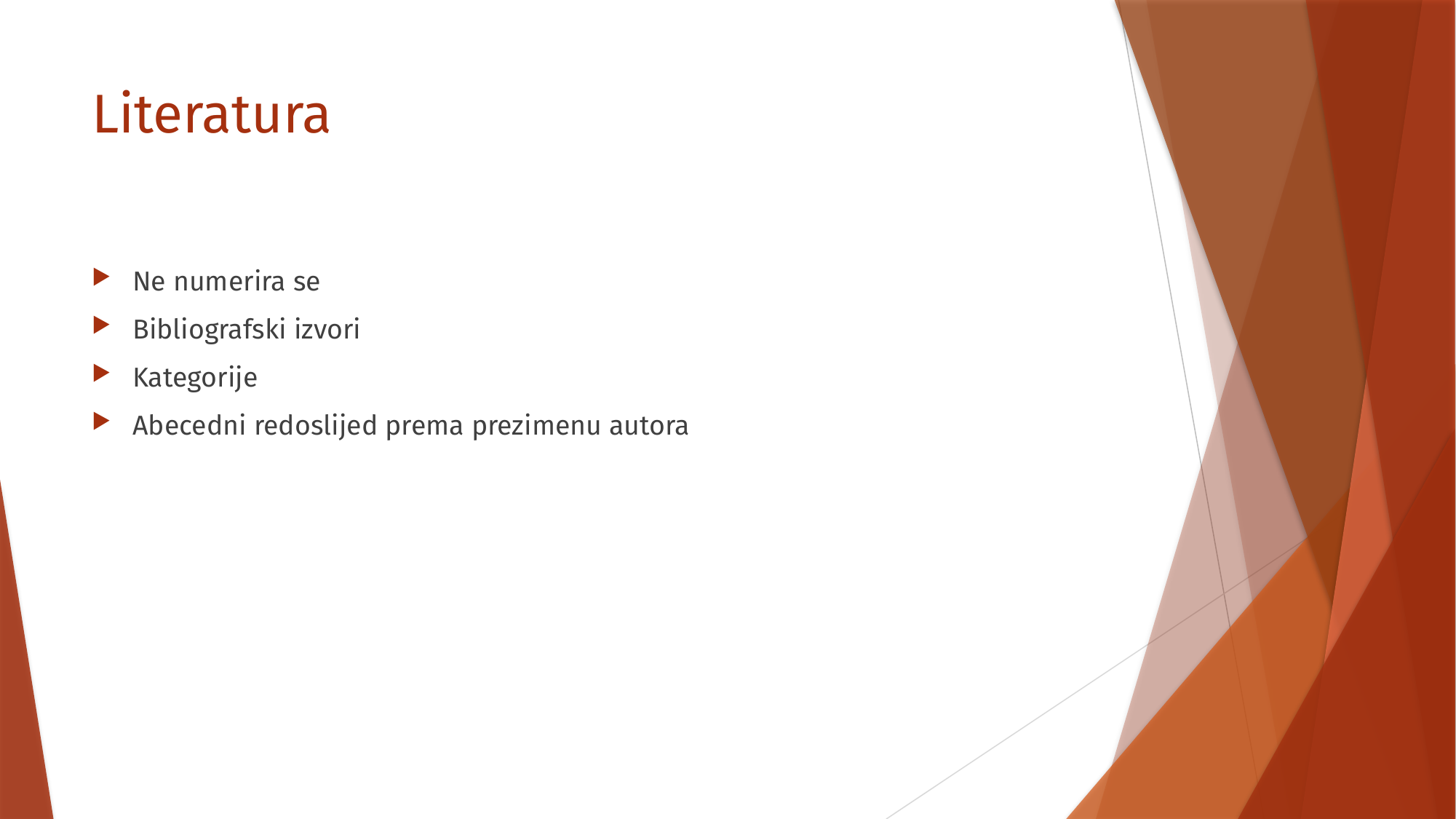

# Literatura
Ne numerira se
Bibliografski izvori
Kategorije
Abecedni redoslijed prema prezimenu autora